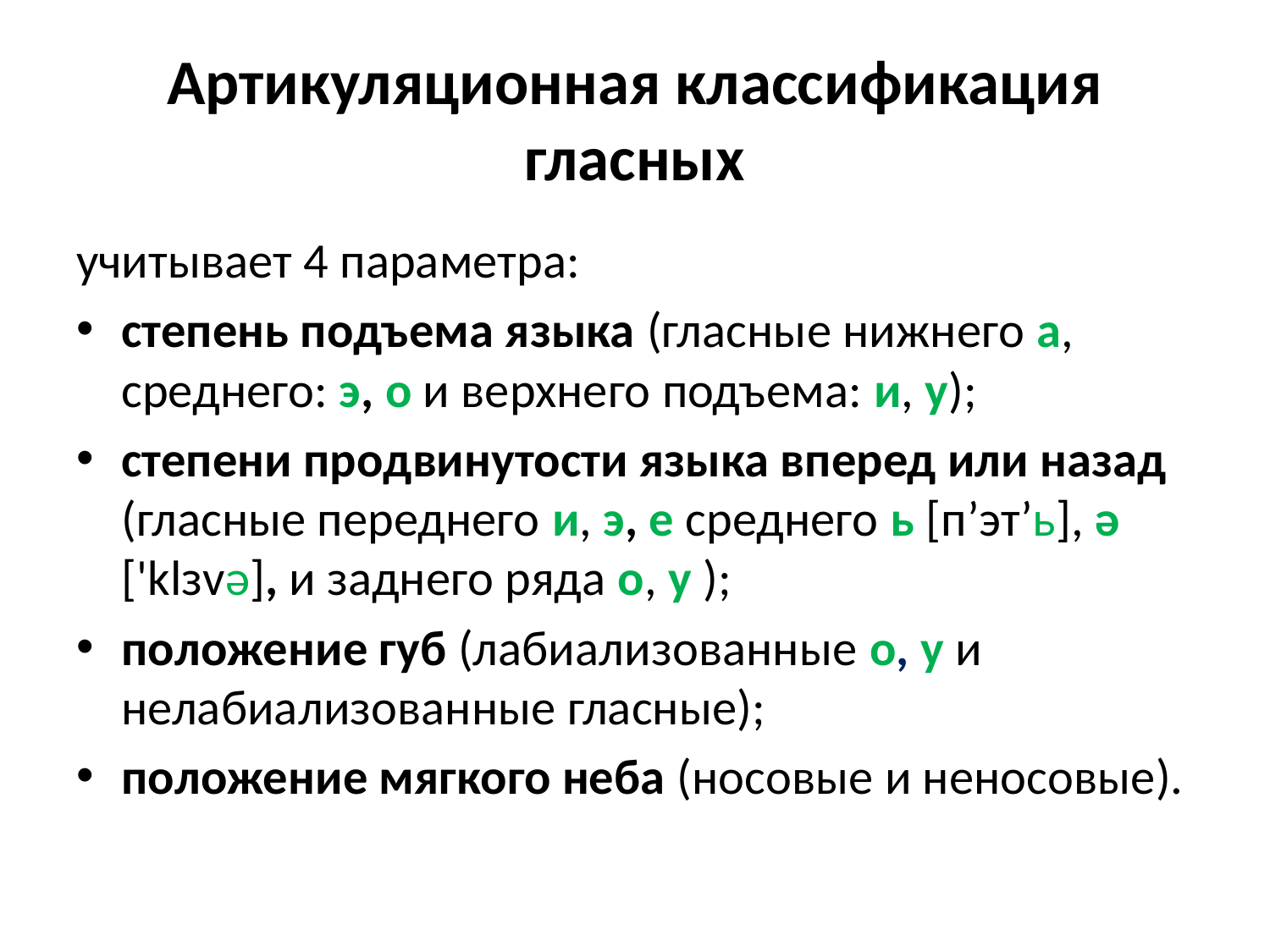

# Артикуляционная классификация гласных
учитывает 4 параметра:
степень подъема языка (гласные нижнего а, среднего: э, о и верхнего подъема: и, у);
степени продвинутости языка вперед или назад (гласные переднего и, э, е среднего ь [п’эт’ь], ə ['klɜvə], и заднего ряда о, у );
положение губ (лабиализованные о, у и нелабиализованные гласные);
положение мягкого неба (носовые и неносовые).